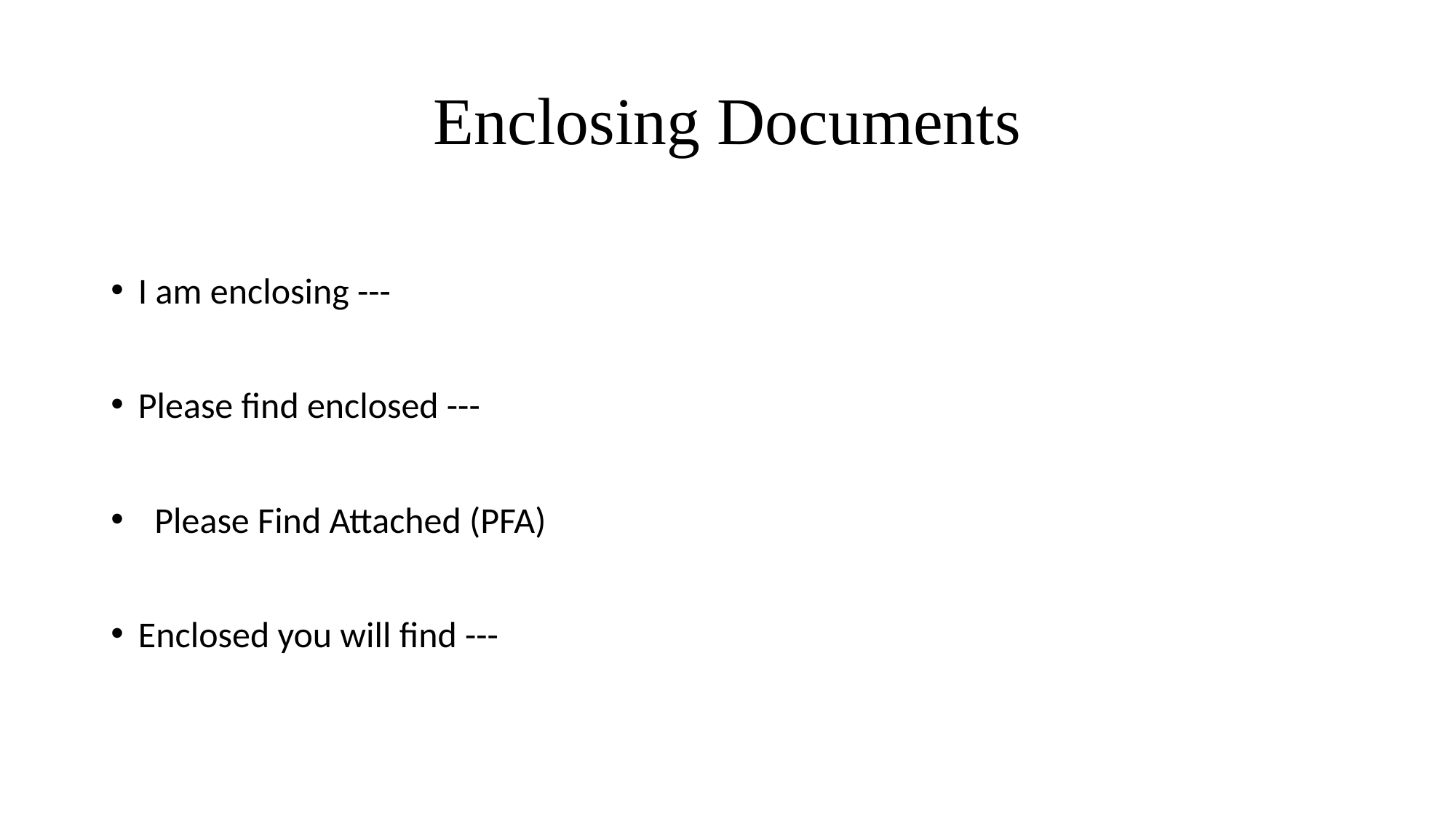

# Enclosing Documents
I am enclosing ---
Please find enclosed ---
  Please Find Attached (PFA)
Enclosed you will find ---